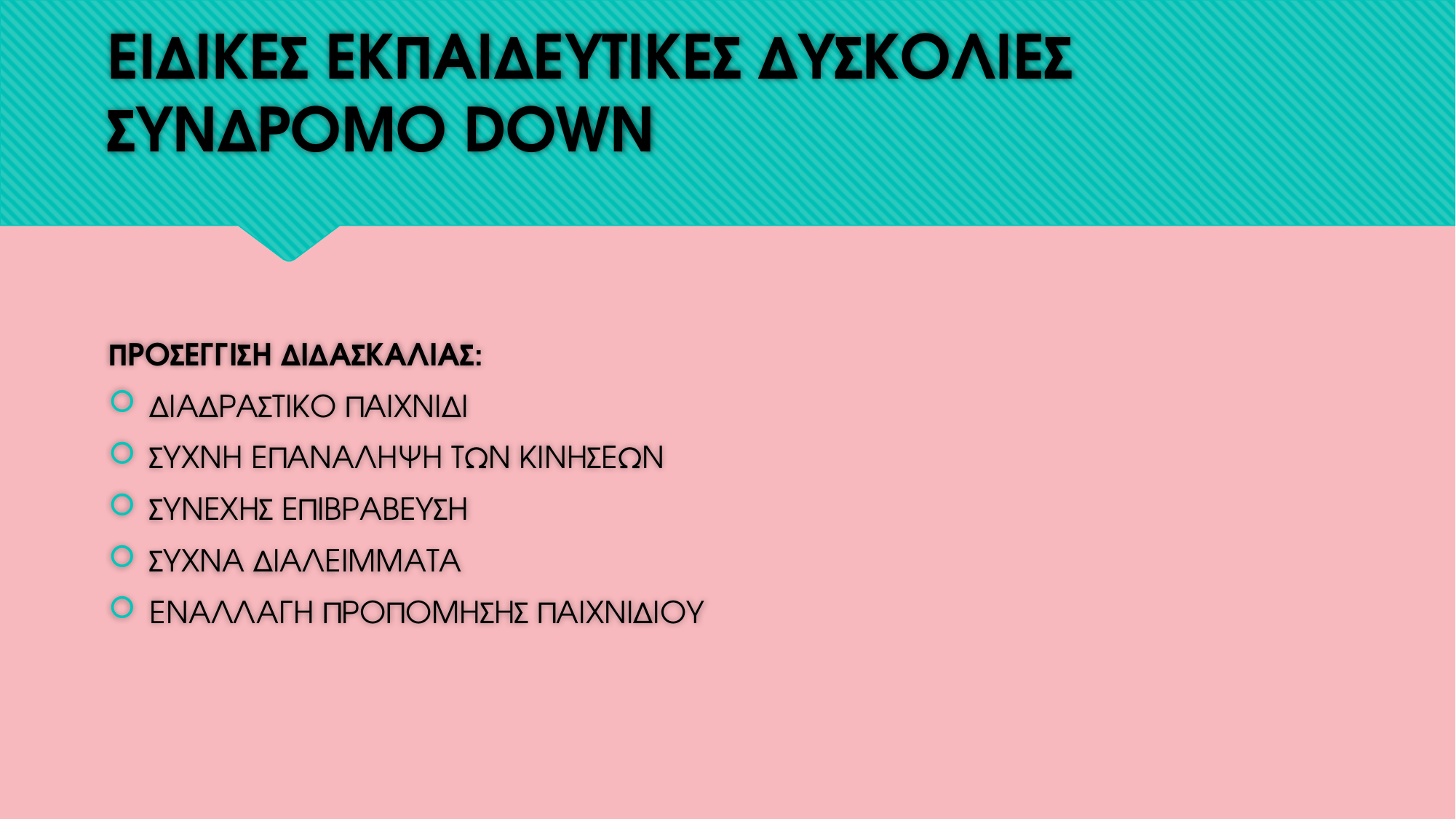

# ΕΙΔΙΚΕΣ ΕΚΠΑΙΔΕΥΤΙΚΕΣ ΔΥΣΚΟΛΙΕΣ ΣΥΝΔΡΟΜΟ DOWN
ΠΡΟΣΕΓΓΙΣΗ ΔΙΔΑΣΚΑΛΙΑΣ:
ΔΙΑΔΡΑΣΤΙΚΟ ΠΑΙΧΝΙΔΙ
ΣΥΧΝΗ ΕΠΑΝΑΛΗΨΗ ΤΩΝ ΚΙΝΗΣΕΩΝ
ΣΥΝΕΧΗΣ ΕΠΙΒΡΑΒΕΥΣΗ
ΣΥΧΝΑ ΔΙΑΛΕΙΜΜΑΤΑ
ΕΝΑΛΛΑΓΗ ΠΡΟΠΟΜΗΣΗΣ ΠΑΙΧΝΙΔΙΟΥ